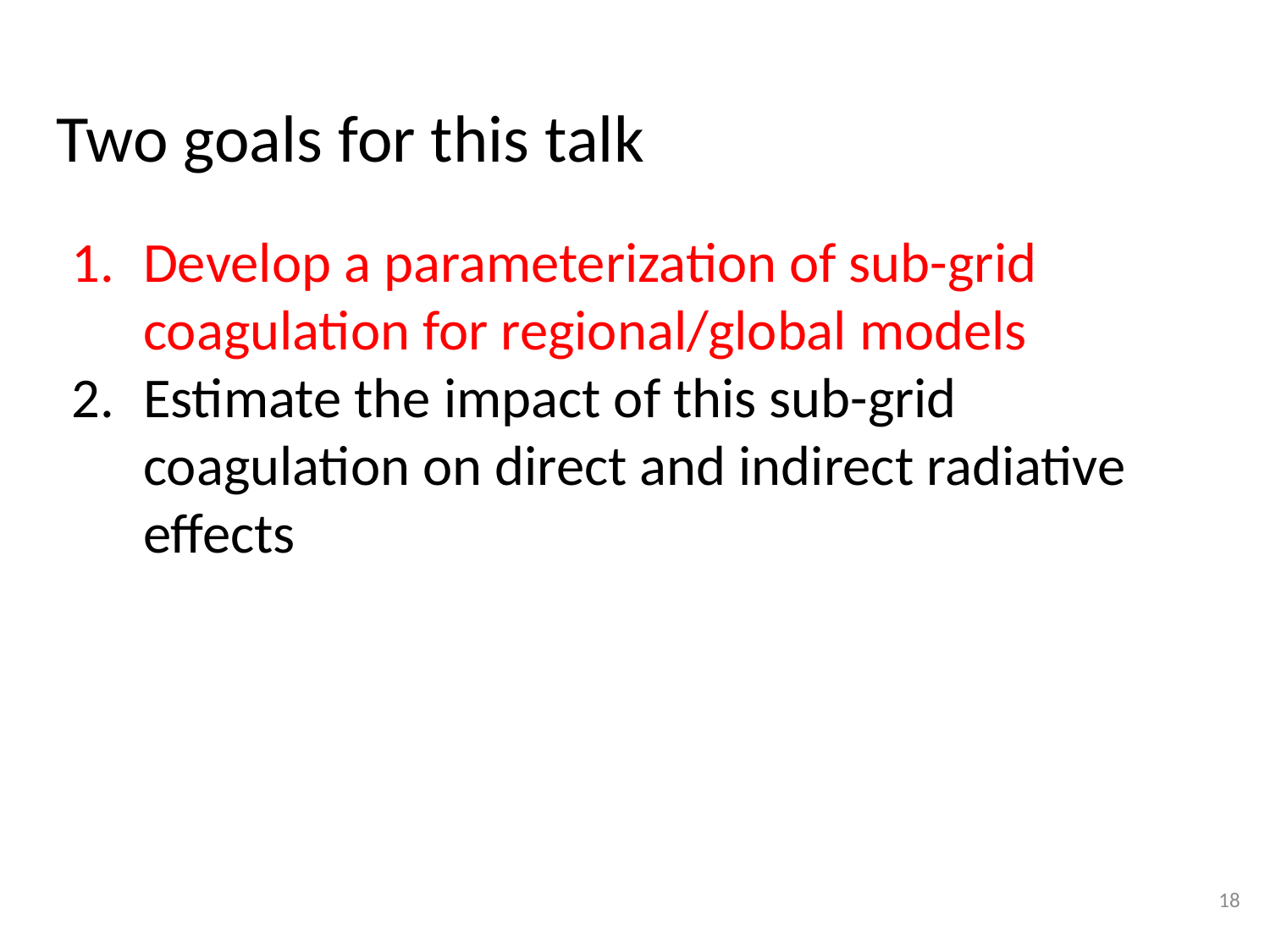

# Two goals for this talk
Develop a parameterization of sub-grid coagulation for regional/global models
Estimate the impact of this sub-grid coagulation on direct and indirect radiative effects
18